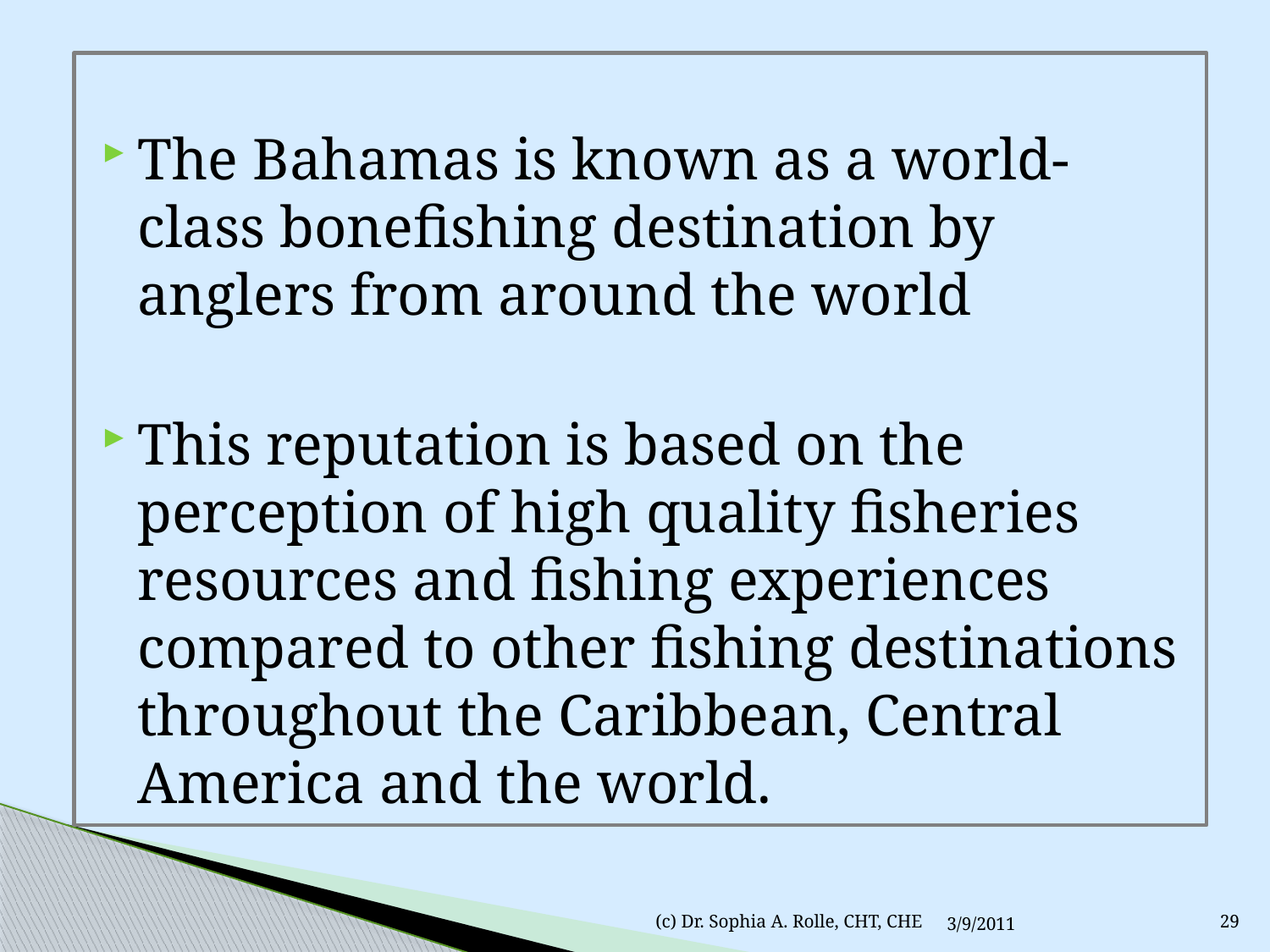

The Bahamas is known as a world-class bonefishing destination by anglers from around the world

This reputation is based on the perception of high quality fisheries resources and fishing experiences compared to other fishing destinations throughout the Caribbean, Central America and the world.

(c) Dr. Sophia A. Rolle, CHT, CHE
3/9/2011
29